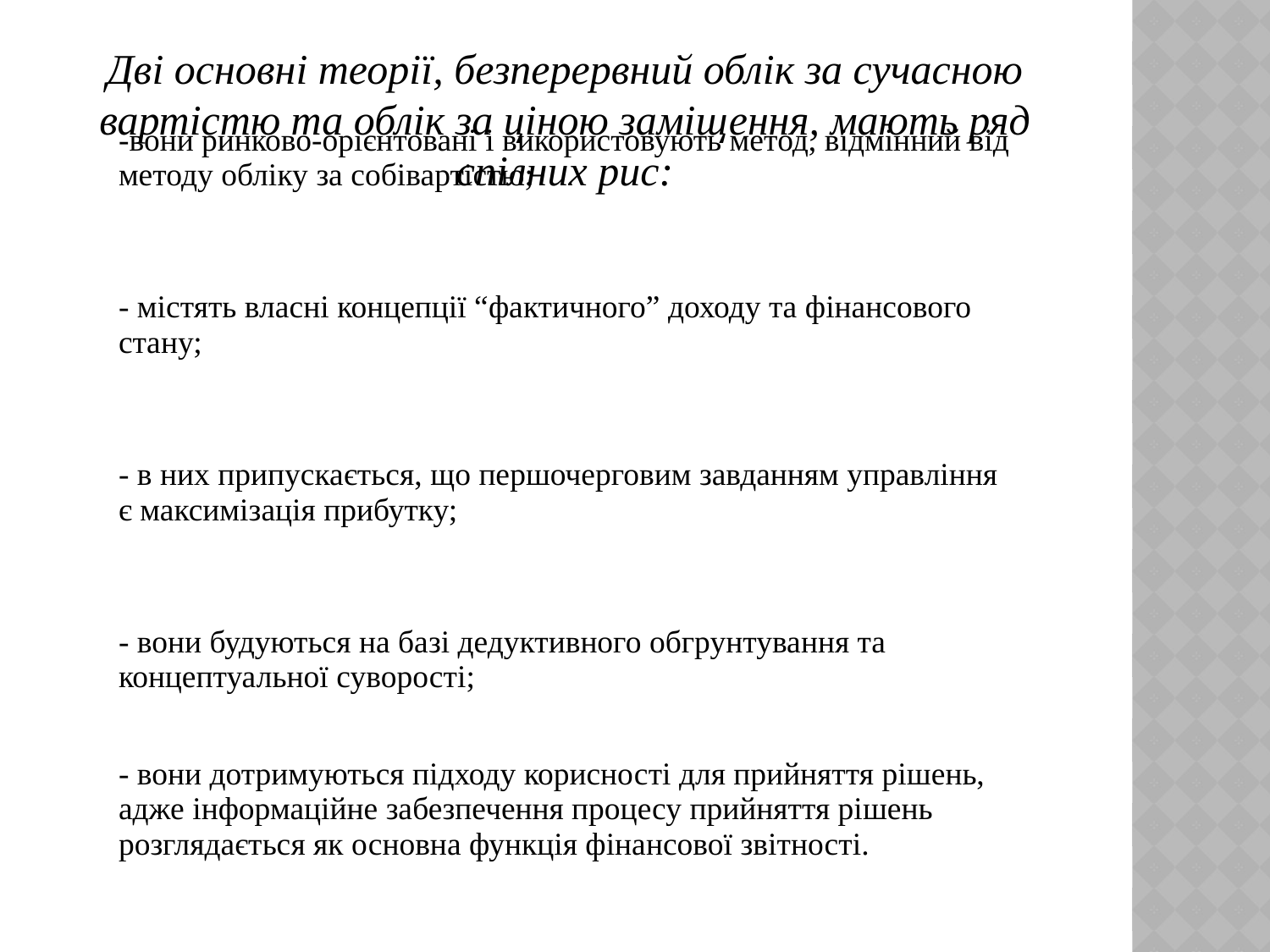

Дві основні теорії, безперервний облік за сучасною вартістю та облік за ціною заміщення, мають ряд спілних рис:

- містять власні концепції “фактичного” доходу та фінансового стану;
- в них припускається, що першочерговим завданням управління є максимізація прибутку;
- вони будуються на базі дедуктивного обгрунтування та концептуальної суворості;
- вони дотримуються підходу корисності для прийняття рішень, адже інформаційне забезпечення процесу прийняття рішень розглядається як основна функція фінансової звітності.